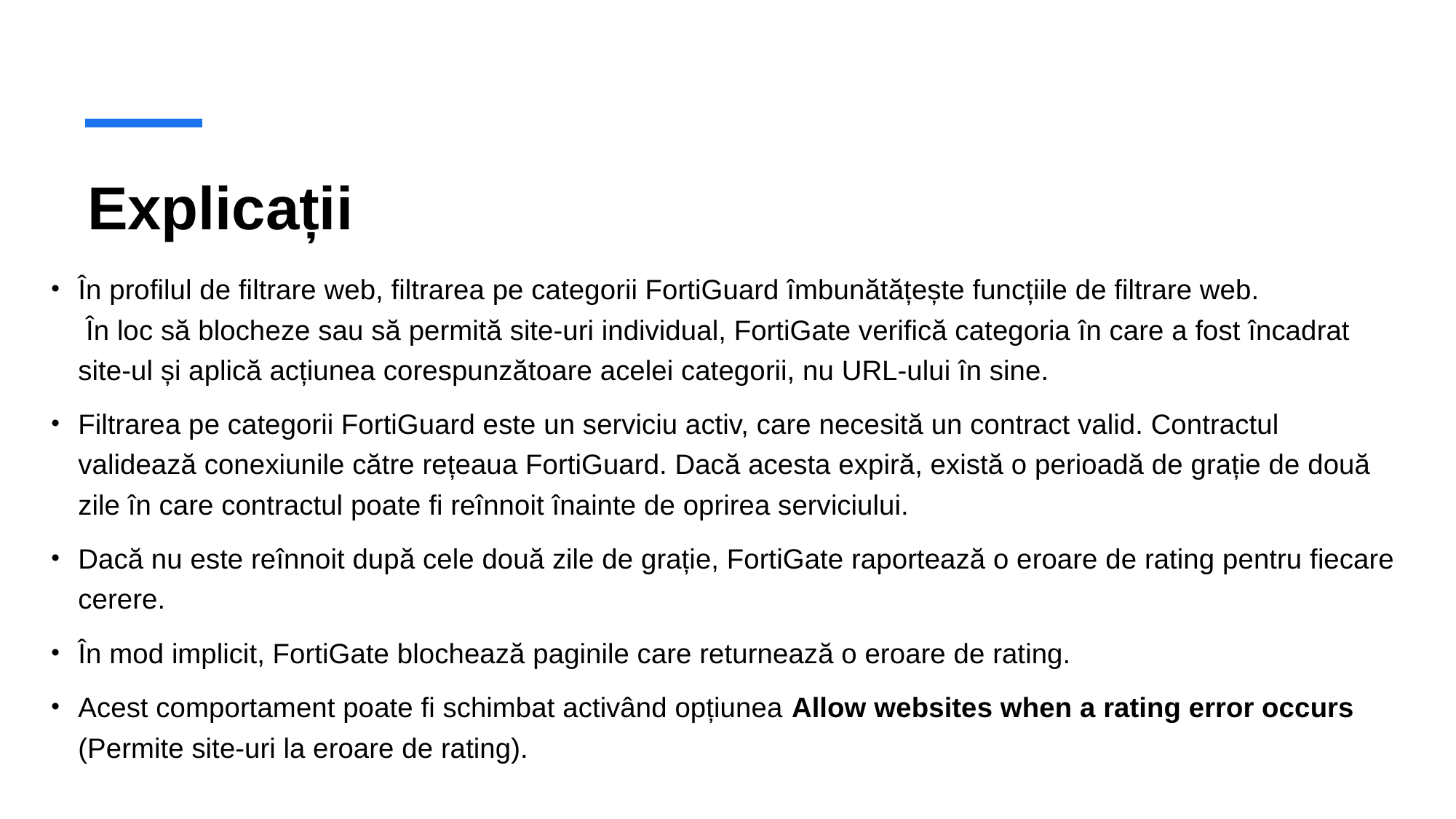

# Explicații
În profilul de filtrare web, filtrarea pe categorii FortiGuard îmbunătățește funcțiile de filtrare web.
 În loc să blocheze sau să permită site-uri individual, FortiGate verifică categoria în care a fost încadrat site-ul și aplică acțiunea corespunzătoare acelei categorii, nu URL-ului în sine.
Filtrarea pe categorii FortiGuard este un serviciu activ, care necesită un contract valid. Contractul validează conexiunile către rețeaua FortiGuard. Dacă acesta expiră, există o perioadă de grație de două zile în care contractul poate fi reînnoit înainte de oprirea serviciului.
Dacă nu este reînnoit după cele două zile de grație, FortiGate raportează o eroare de rating pentru fiecare cerere.
În mod implicit, FortiGate blochează paginile care returnează o eroare de rating.
Acest comportament poate fi schimbat activând opțiunea Allow websites when a rating error occurs (Permite site-uri la eroare de rating).